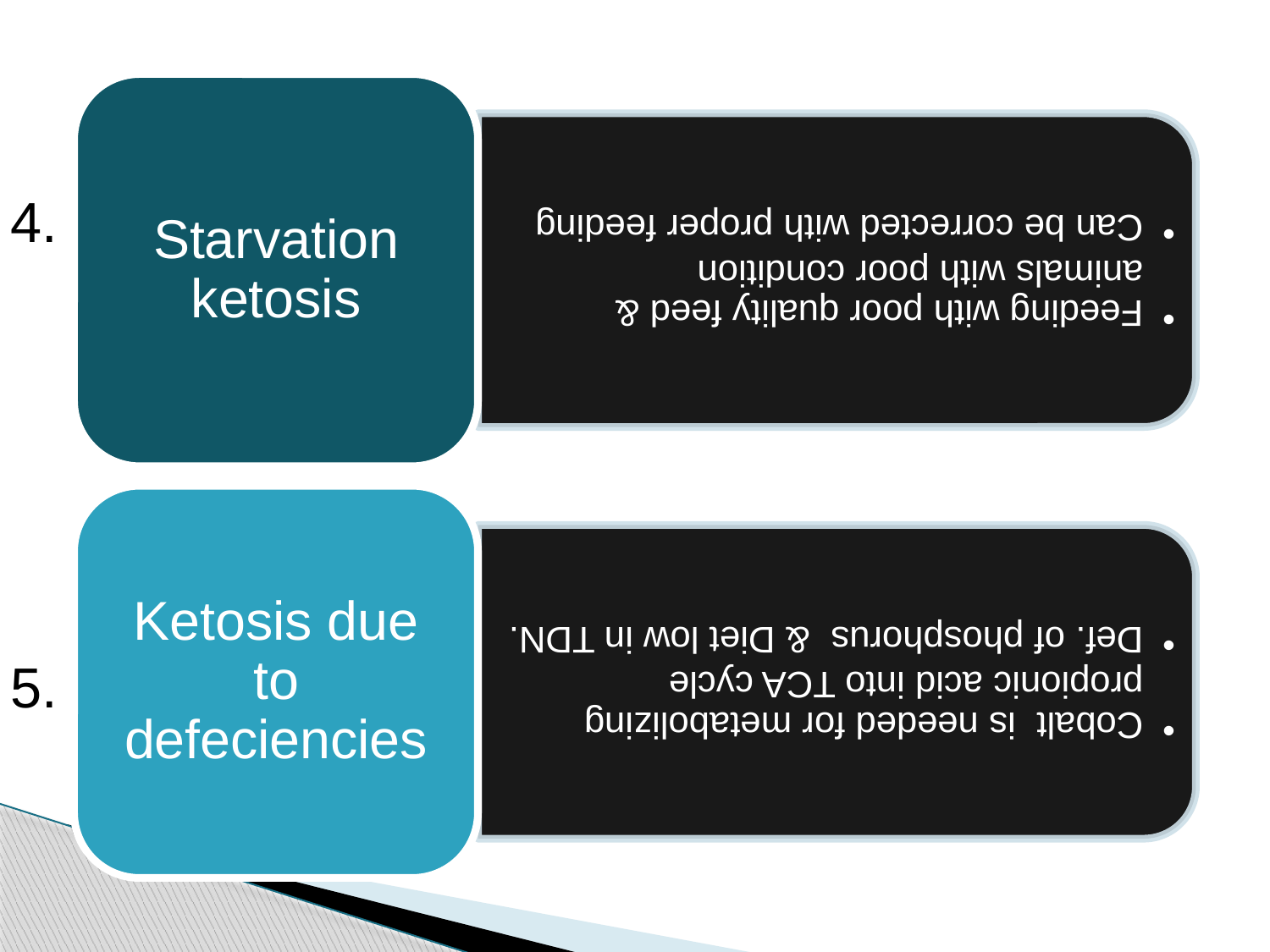

Feeding with poor quality feed & animals with poor condition
Can be corrected with proper feeding
Starvation ketosis
Cobalt  is needed for metabolizing propionic acid into TCA cycle
Def. of phosphorus  & Diet low in TDN.
Ketosis due to defeciencies
4.
5.